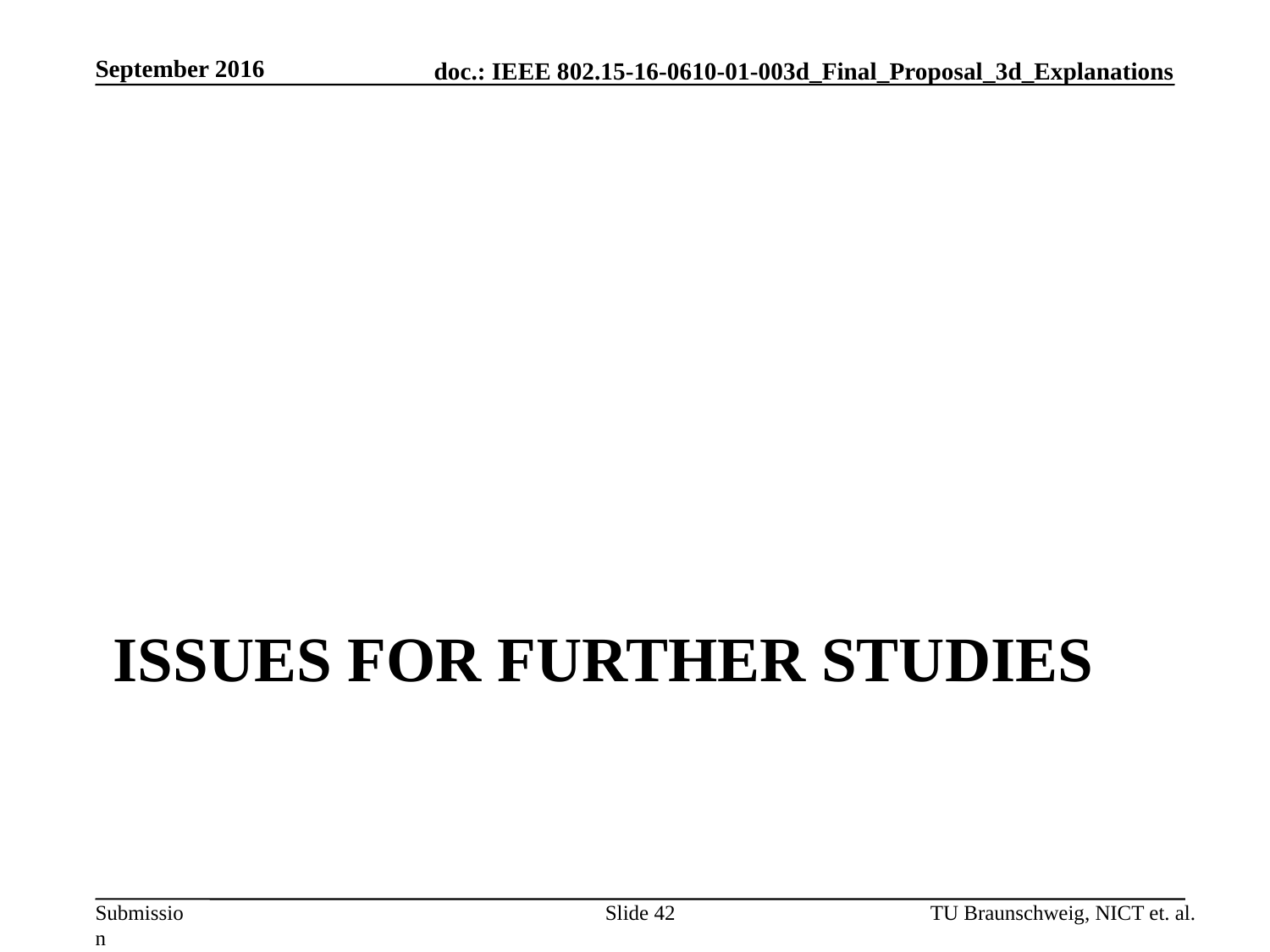

September 2016

# ISSUES FOR FuRTHER STUDIES
Slide 42
TU Braunschweig, NICT et. al.